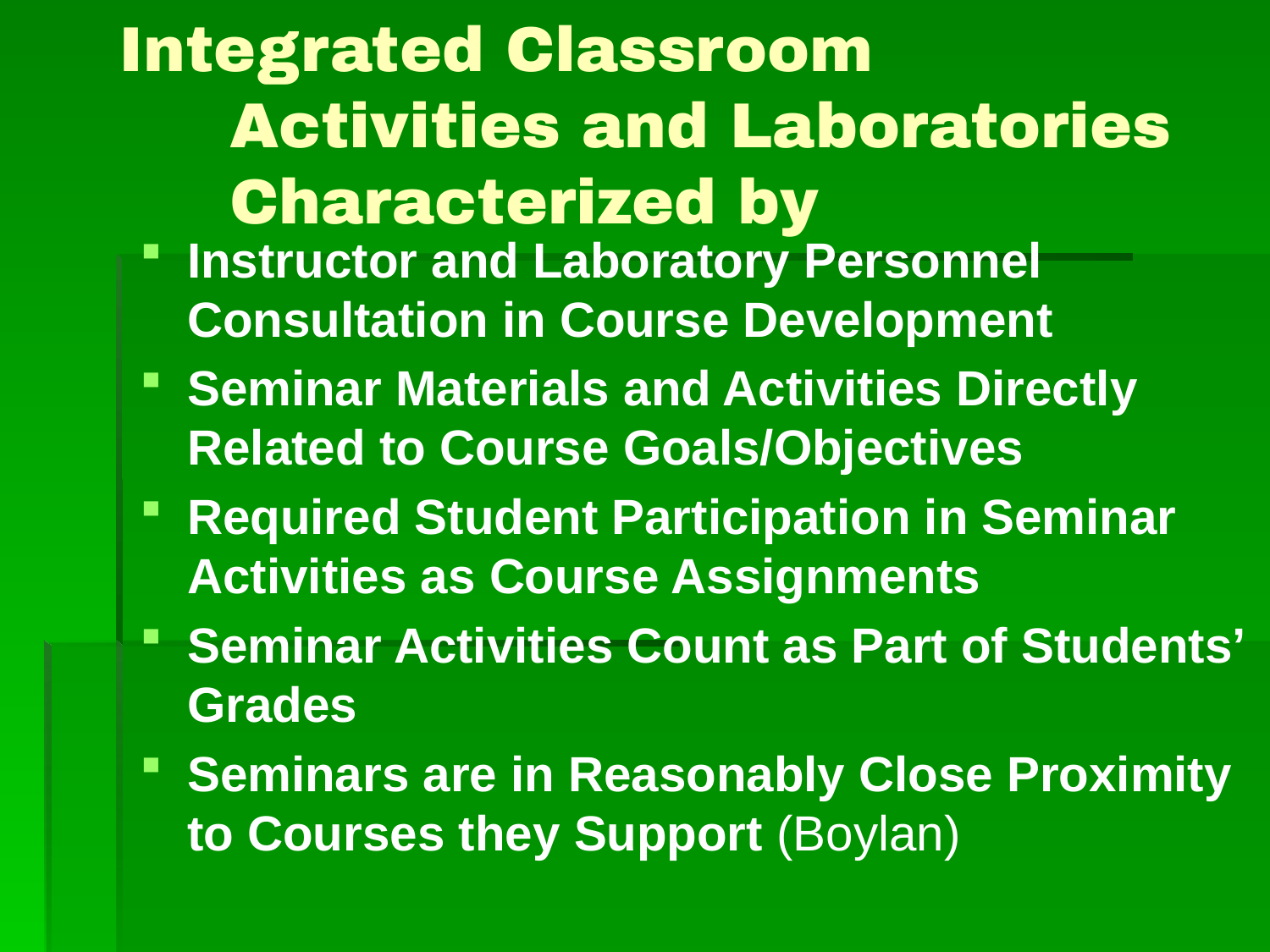

Integrated Classroom Activities and Laboratories Characterized by
Instructor and Laboratory Personnel Consultation in Course Development
Seminar Materials and Activities Directly Related to Course Goals/Objectives
Required Student Participation in Seminar Activities as Course Assignments
Seminar Activities Count as Part of Students’ Grades
Seminars are in Reasonably Close Proximity to Courses they Support (Boylan)